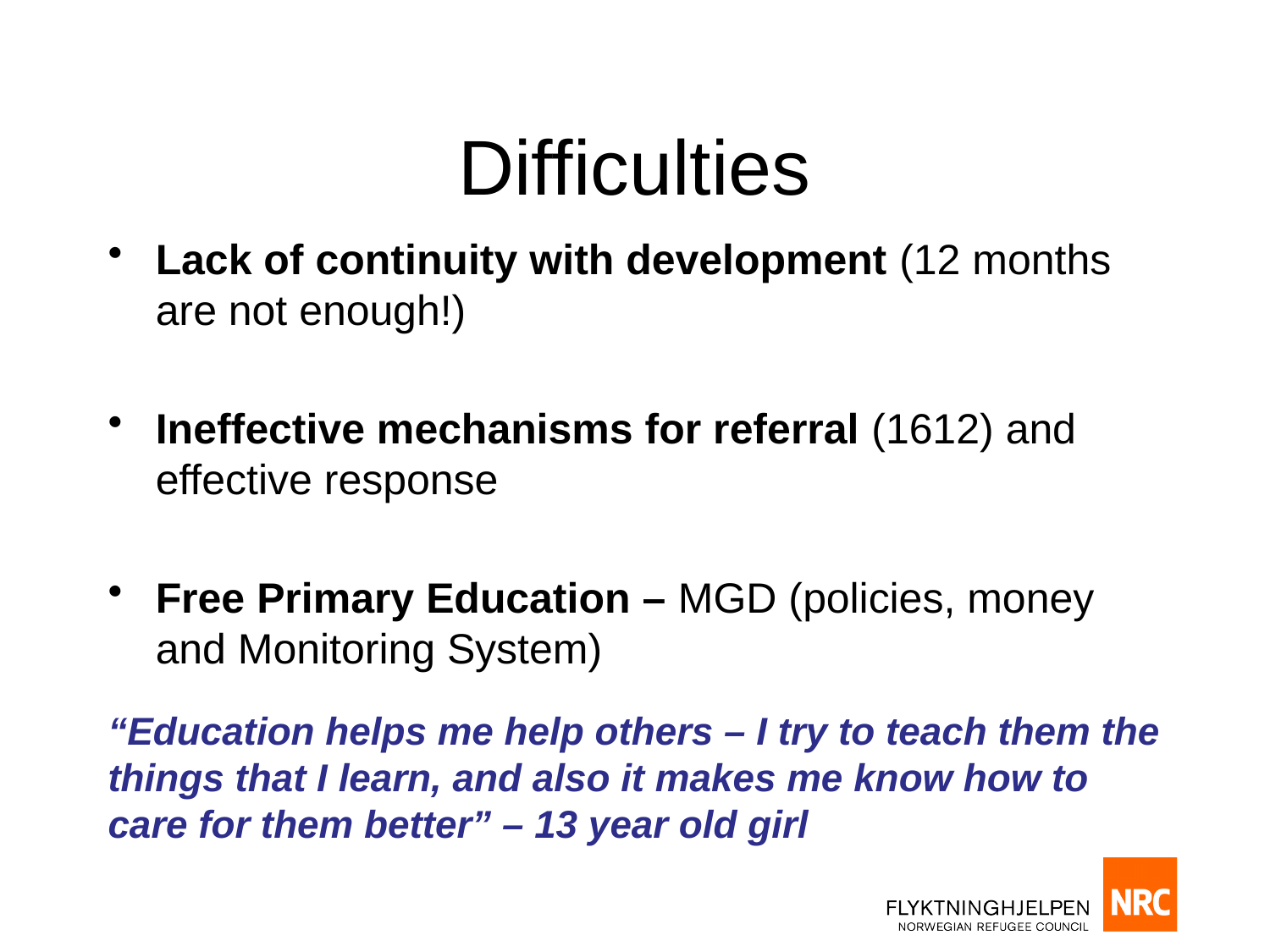

# Difficulties
Lack of continuity with development (12 months are not enough!)

Ineffective mechanisms for referral (1612) and effective response

Free Primary Education – MGD (policies, money and Monitoring System)

“Education helps me help others – I try to teach them the things that I learn, and also it makes me know how to care for them better” – 13 year old girl